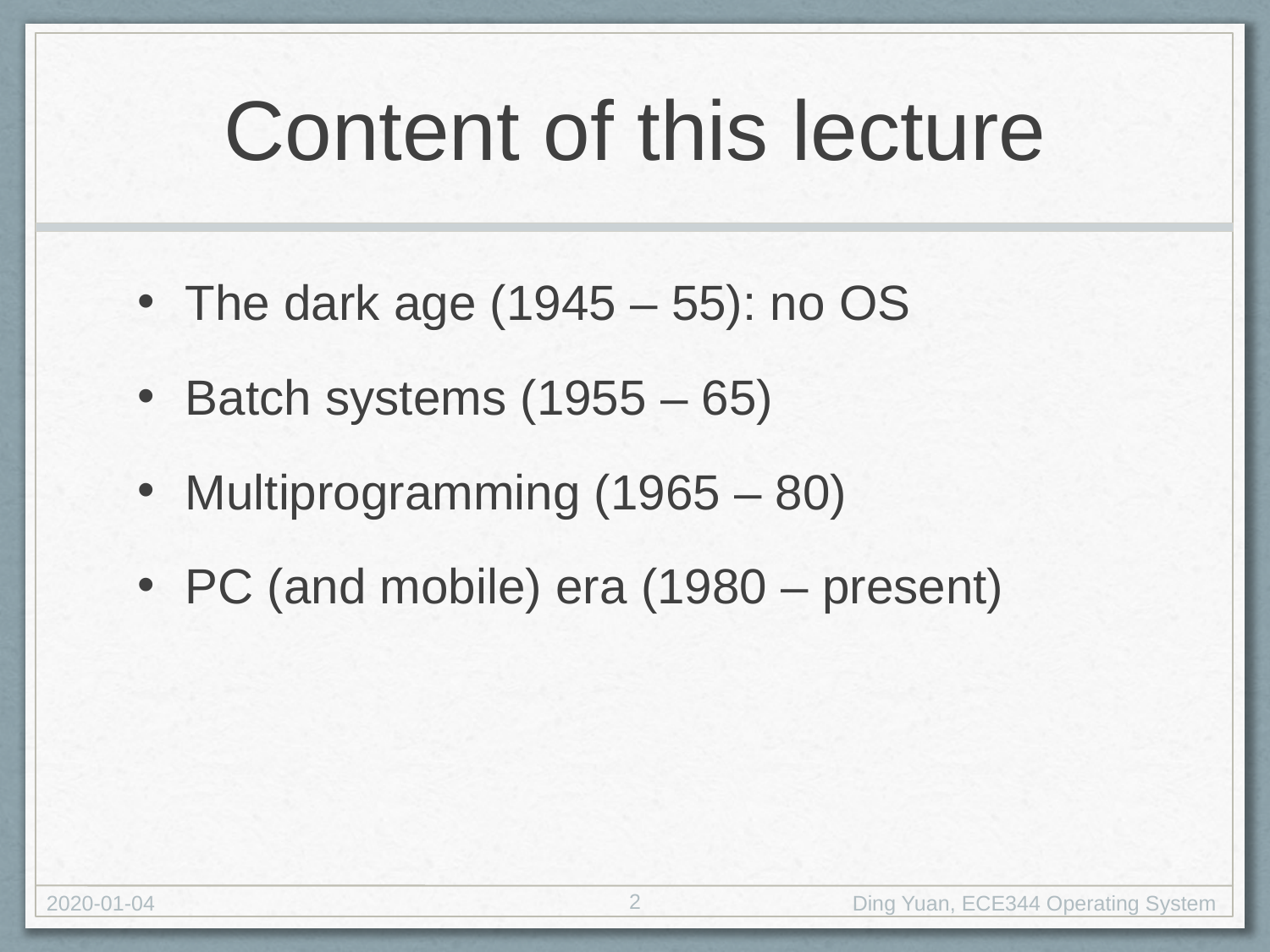

# Content of this lecture
The dark age (1945 – 55): no OS
Batch systems (1955 – 65)
Multiprogramming (1965 – 80)
PC (and mobile) era (1980 – present)

2
2020-01-04
Ding Yuan, ECE344 Operating System